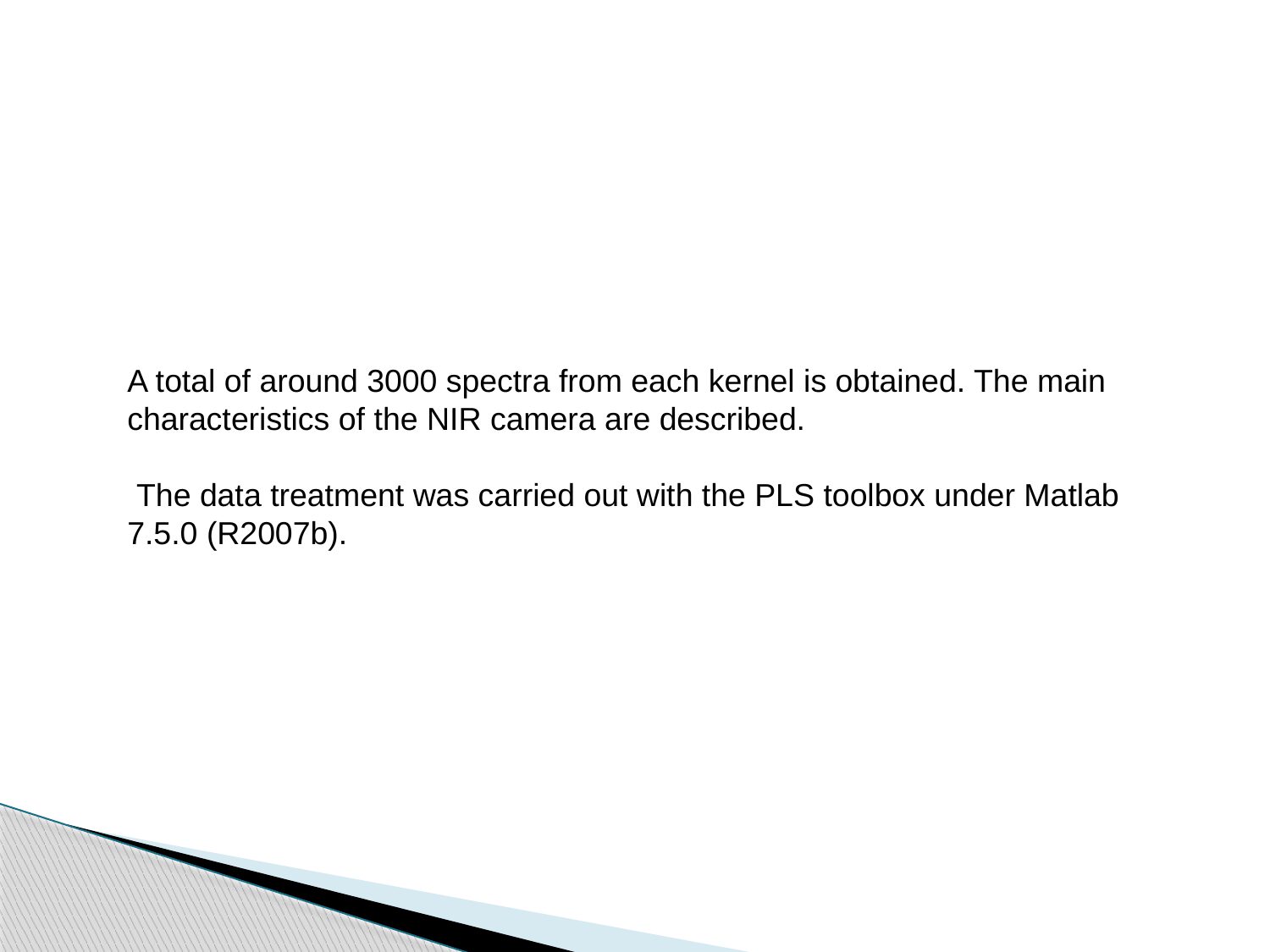

A total of around 3000 spectra from each kernel is obtained. The main characteristics of the NIR camera are described.

 The data treatment was carried out with the PLS toolbox under Matlab 7.5.0 (R2007b).